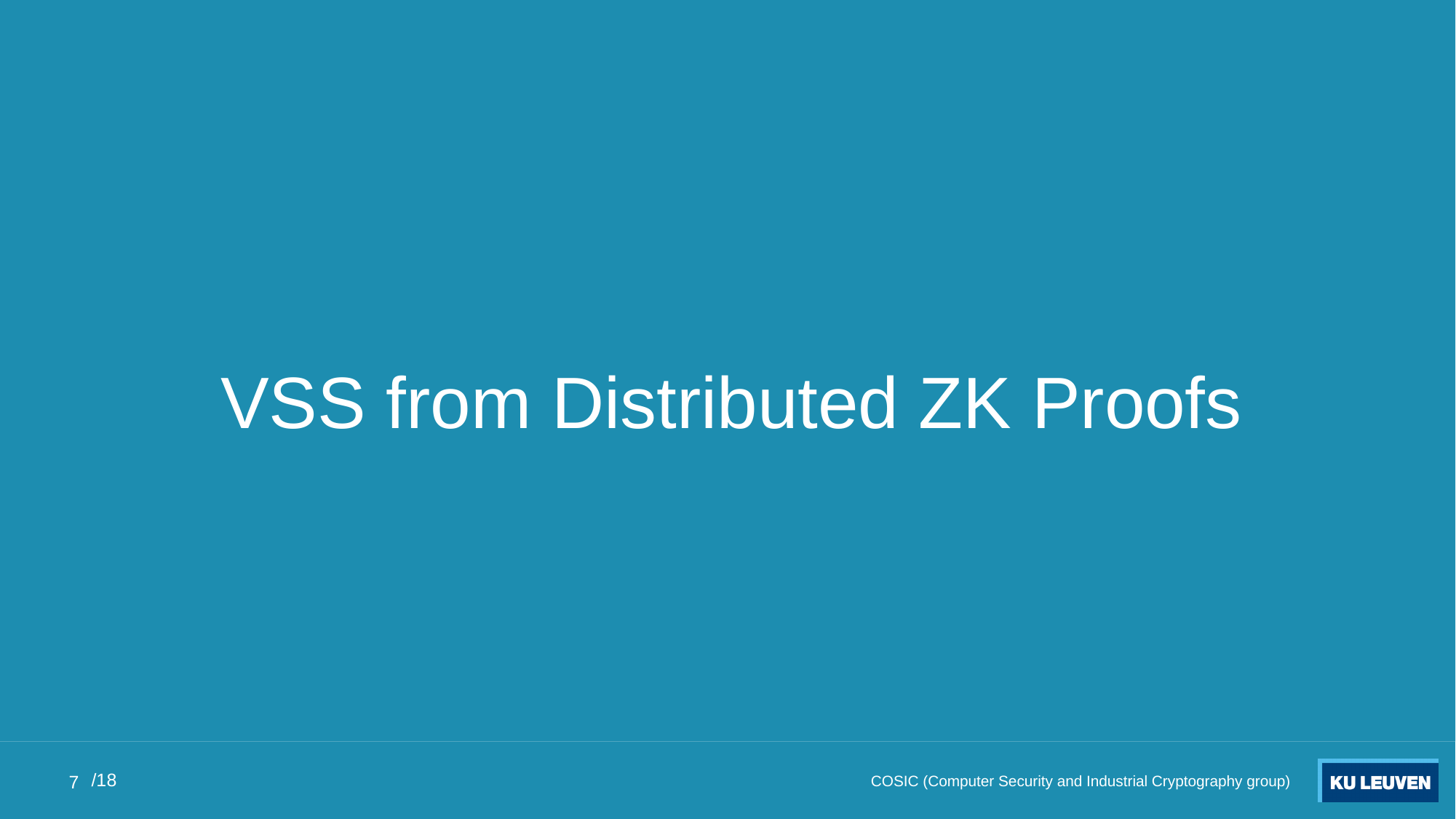

VSS from Distributed ZK Proofs
 COSIC (Computer Security and Industrial Cryptography group)
7